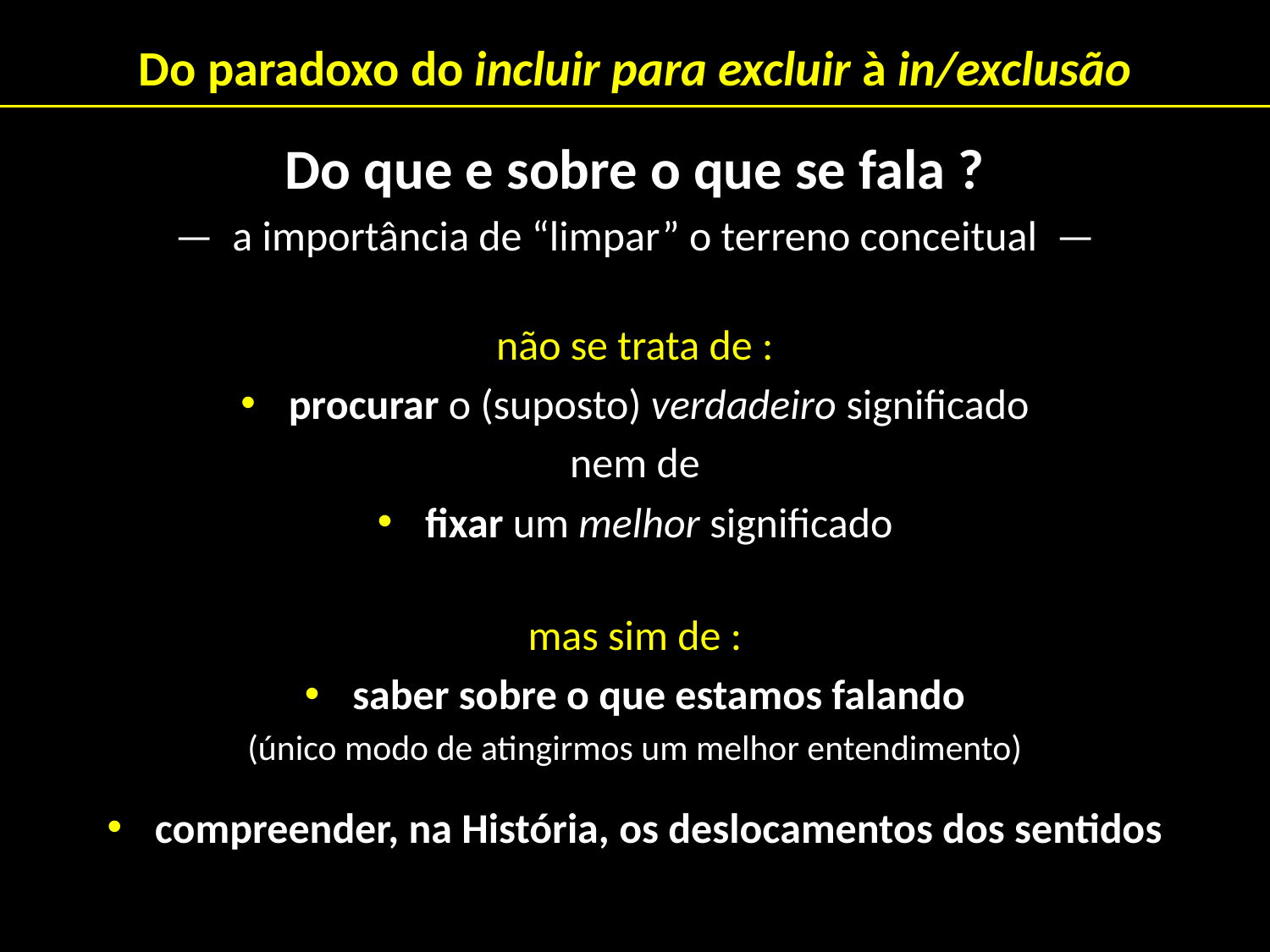

Do paradoxo do incluir para excluir à in/exclusão
Do que e sobre o que se fala ?
—  a importância de “limpar” o terreno conceitual  —

não se trata de :
procurar o (suposto) verdadeiro significado
nem de
fixar um melhor significado

mas sim de :
saber sobre o que estamos falando
(único modo de atingirmos um melhor entendimento)

compreender, na História, os deslocamentos dos sentidos